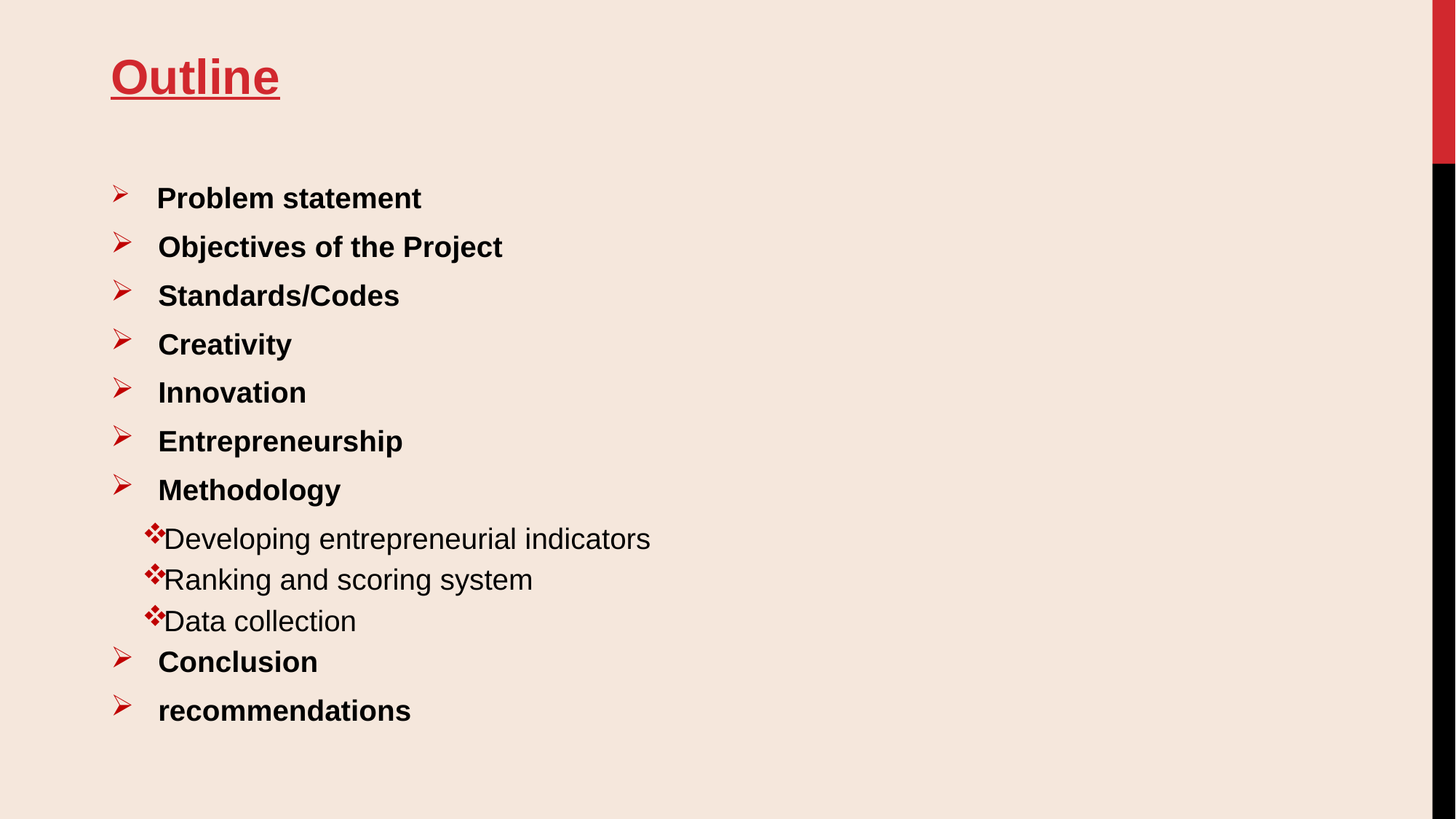

Outline

 Problem statement
 Objectives of the Project
 Standards/Codes
 Creativity
 Innovation
 Entrepreneurship
 Methodology
Developing entrepreneurial indicators
Ranking and scoring system
Data collection
 Conclusion
 recommendations